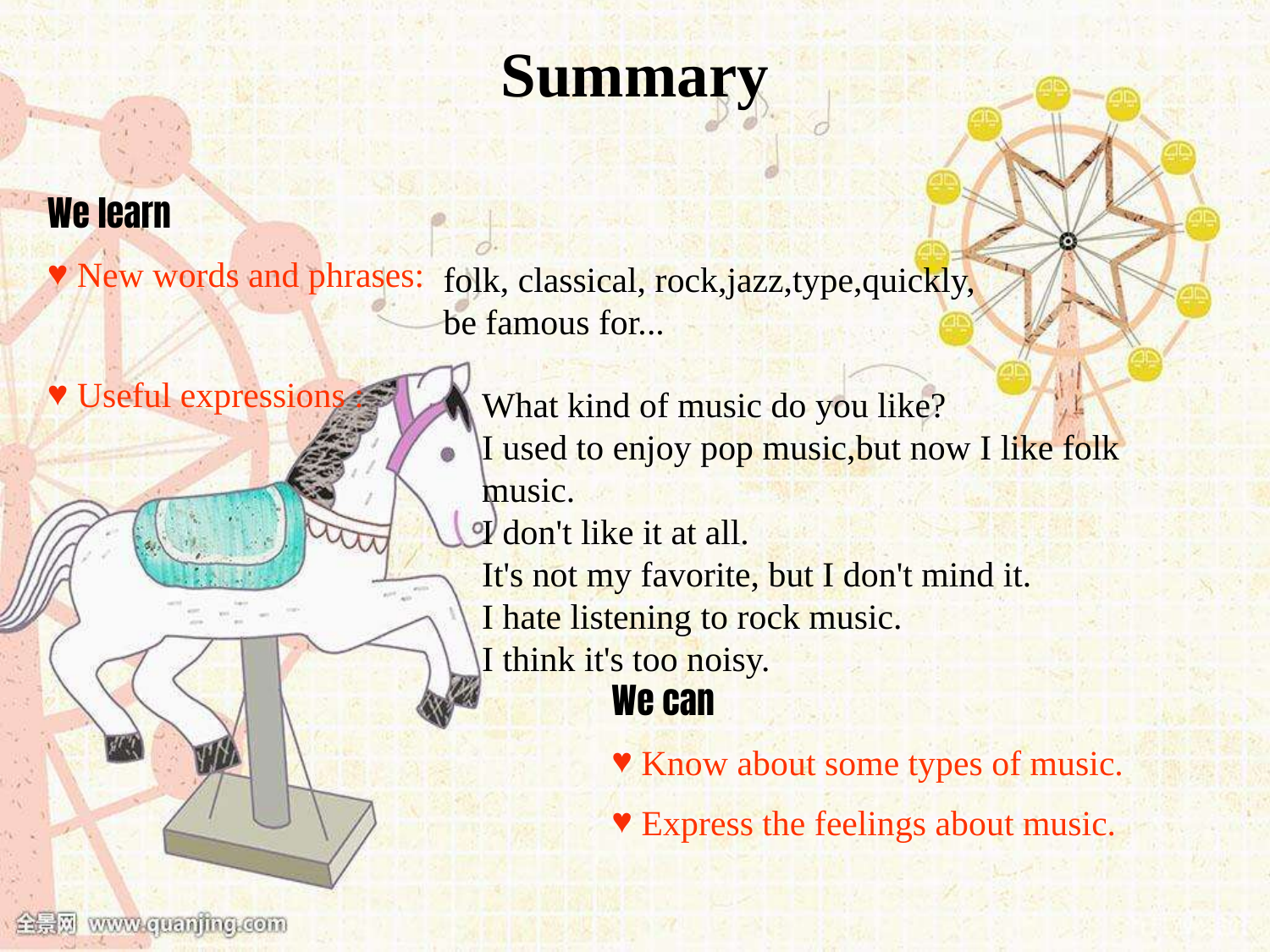

Summary
We learn
 New words and phrases:

 Useful expressions :
folk, classical, rock,jazz,type,quickly,
be famous for...
What kind of music do you like?
I used to enjoy pop music,but now I like folk music.
I don't like it at all.
It's not my favorite, but I don't mind it.
I hate listening to rock music.
I think it's too noisy.
We can
 Know about some types of music.
 Express the feelings about music.